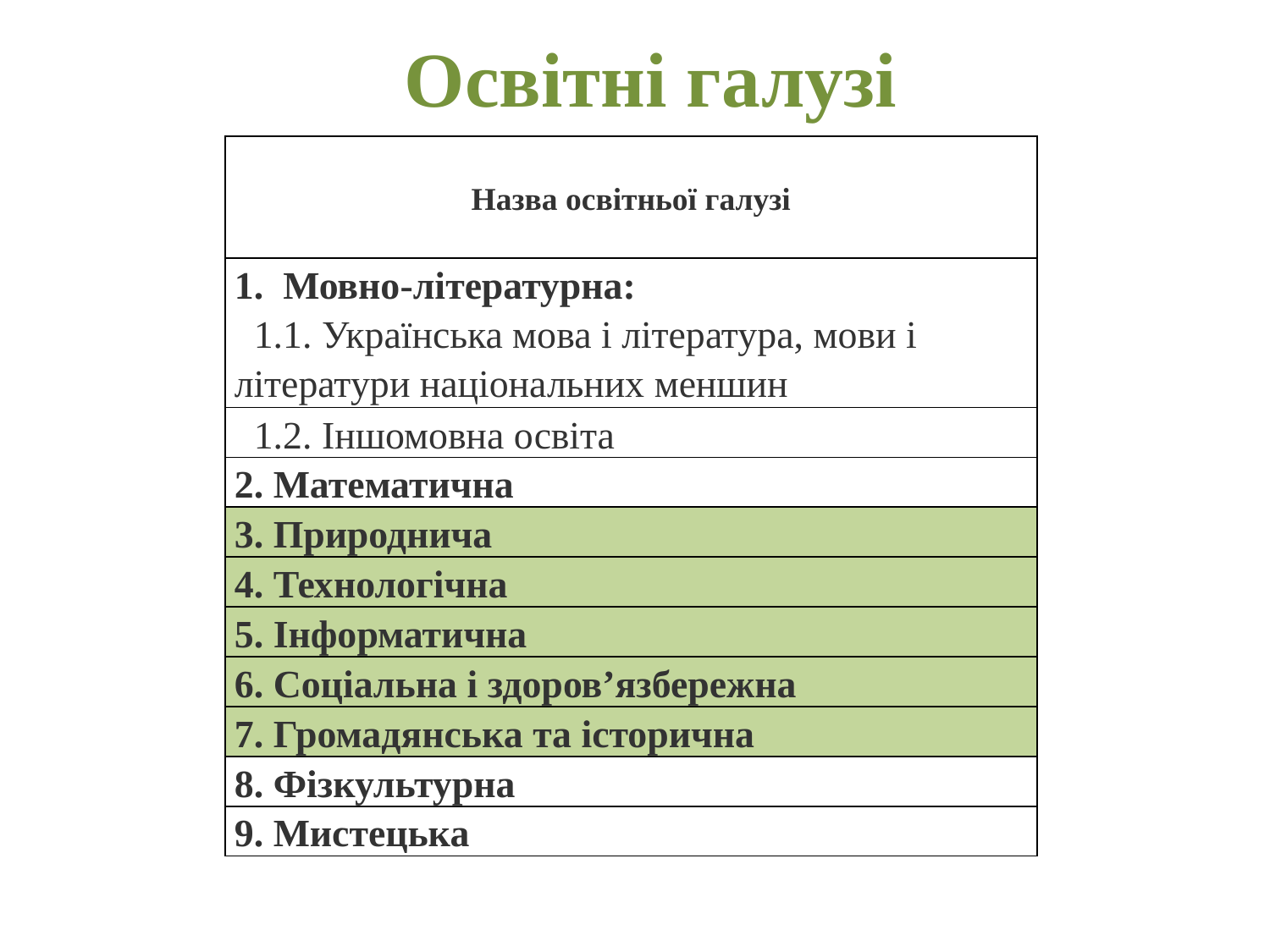

# Освітні галузі
| Назва освітньої галузі |
| --- |
| 1. Мовно-літературна: 1.1. Українська мова і література, мови і літератури національних меншин |
| 1.2. Іншомовна освіта |
| 2. Математична |
| 3. Природнича |
| 4. Технологічна |
| 5. Інформатична |
| 6. Соціальна і здоров’язбережна |
| 7. Громадянська та історична |
| 8. Фізкультурна |
| 9. Мистецька |